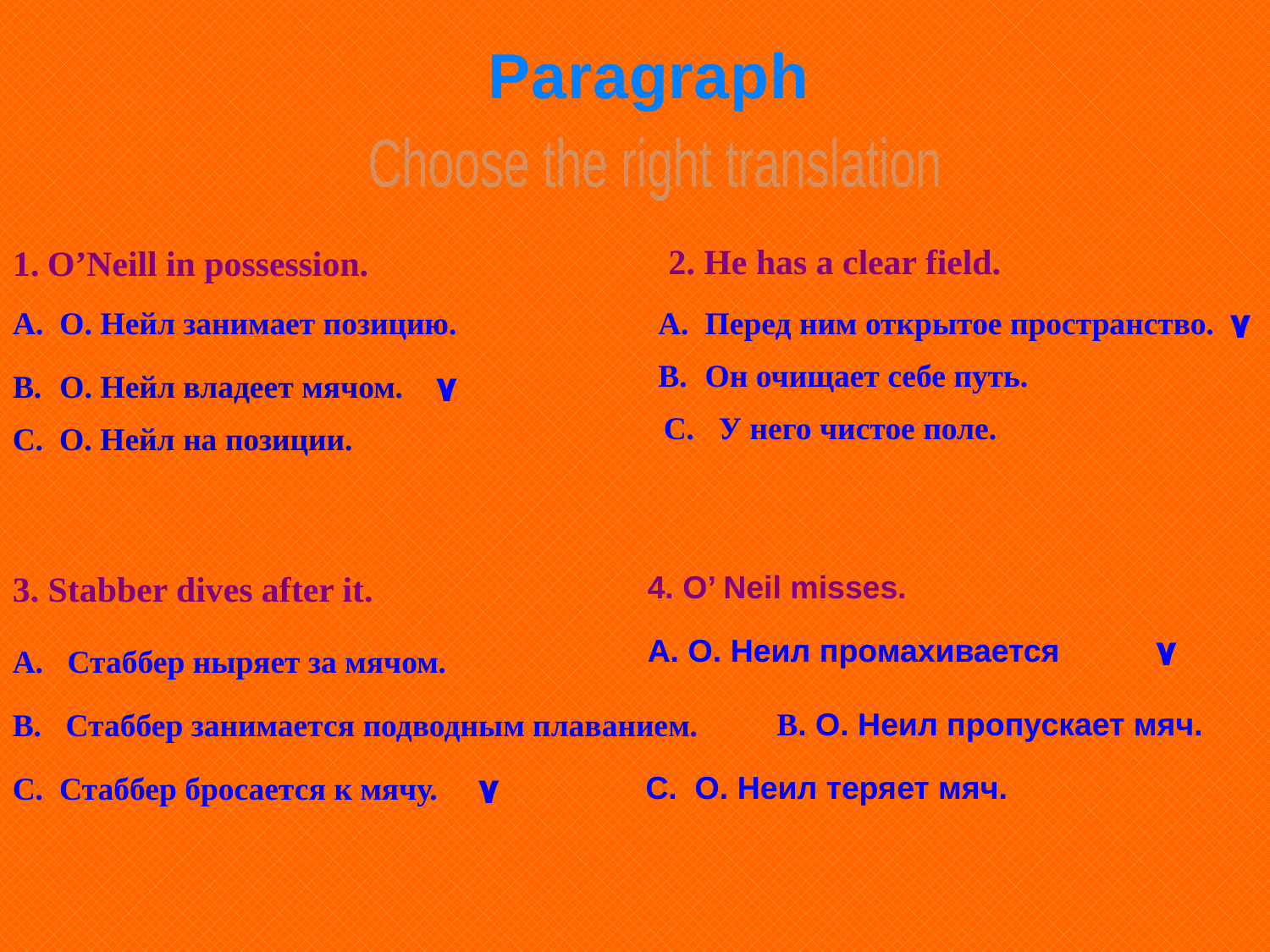

Paragraph

Choose the right translation
2. He has a clear field.
1. O’Neill in possession.
A.  О. Нейл занимает позицию.
A.  Перед ним открытое пространство.
۷
B.  Он очищает себе путь.
B.  О. Нейл владеет мячом.
۷
  С.   У него чистое поле.
C.  О. Нейл на позиции.
3. Stabber dives after it.
4. O’ Neil misses.
А. О. Неил промахивается
۷
А.   Стаббер ныряет за мячом.
В.   Стаббер занимается подводным плаванием.
B. О. Неил пропускает мяч.
С.  Стаббер бросается к мячу.
۷
C.  О. Неил теряет мяч.